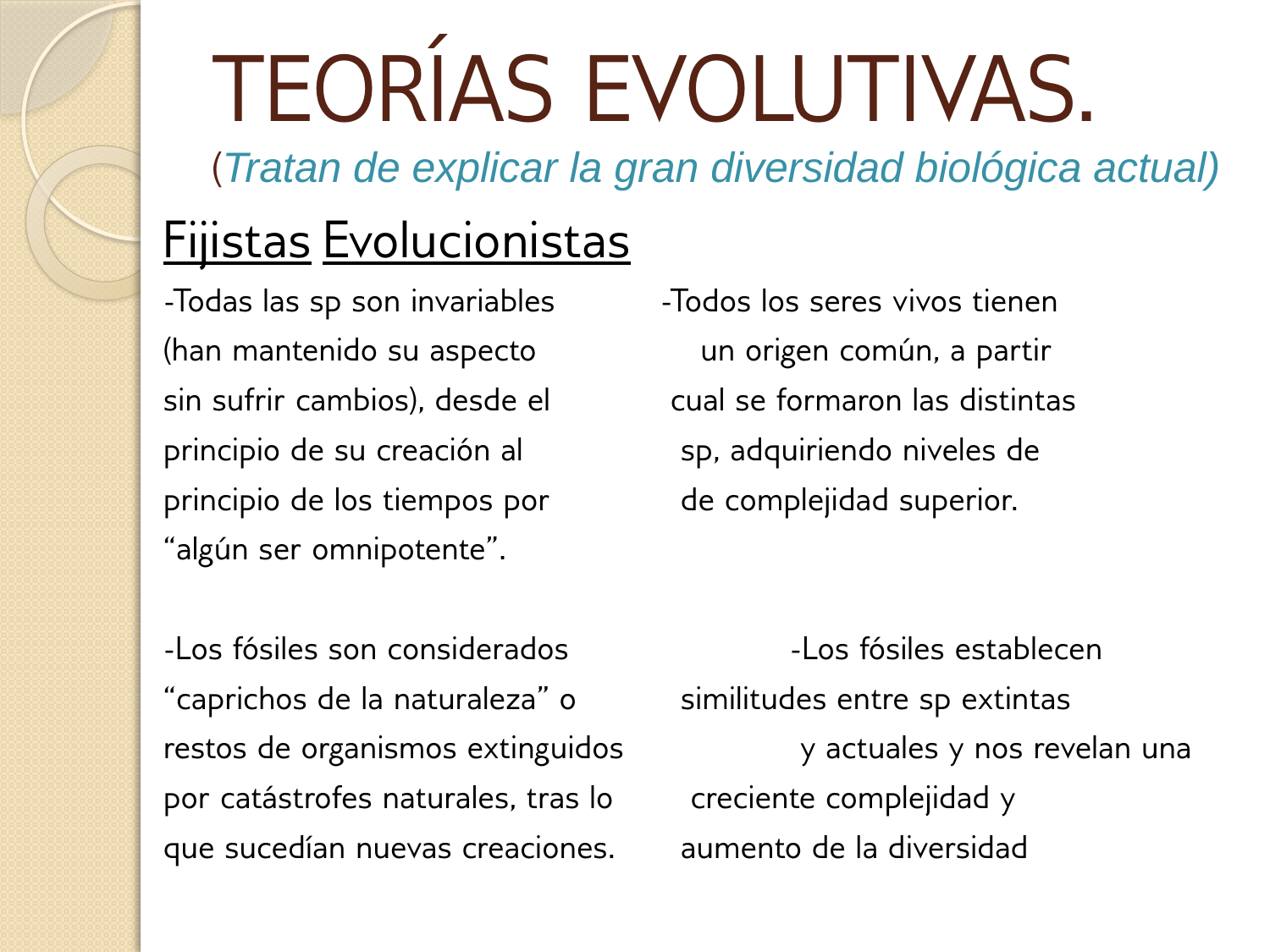

# TEORÍAS EVOLUTIVAS. (Tratan de explicar la gran diversidad biológica actual)
Fijistas				Evolucionistas
-Todas las sp son invariables	          -Todos los seres vivos tienen
(han mantenido su aspecto	         		  un origen común, a partir
sin sufrir cambios), desde el	           cual se formaron las distintas
principio de su creación al	           		sp, adquiriendo niveles de
principio de los tiempos por 	           	de complejidad superior.
“algún ser omnipotente”.

-Los fósiles son considerados	           -Los fósiles establecen
“caprichos de la naturaleza” o         		similitudes entre sp extintas
restos de organismos extinguidos      	y actuales y nos revelan una
por catástrofes naturales, tras lo      		 creciente complejidad y
que sucedían nuevas creaciones.    		aumento de la diversidad